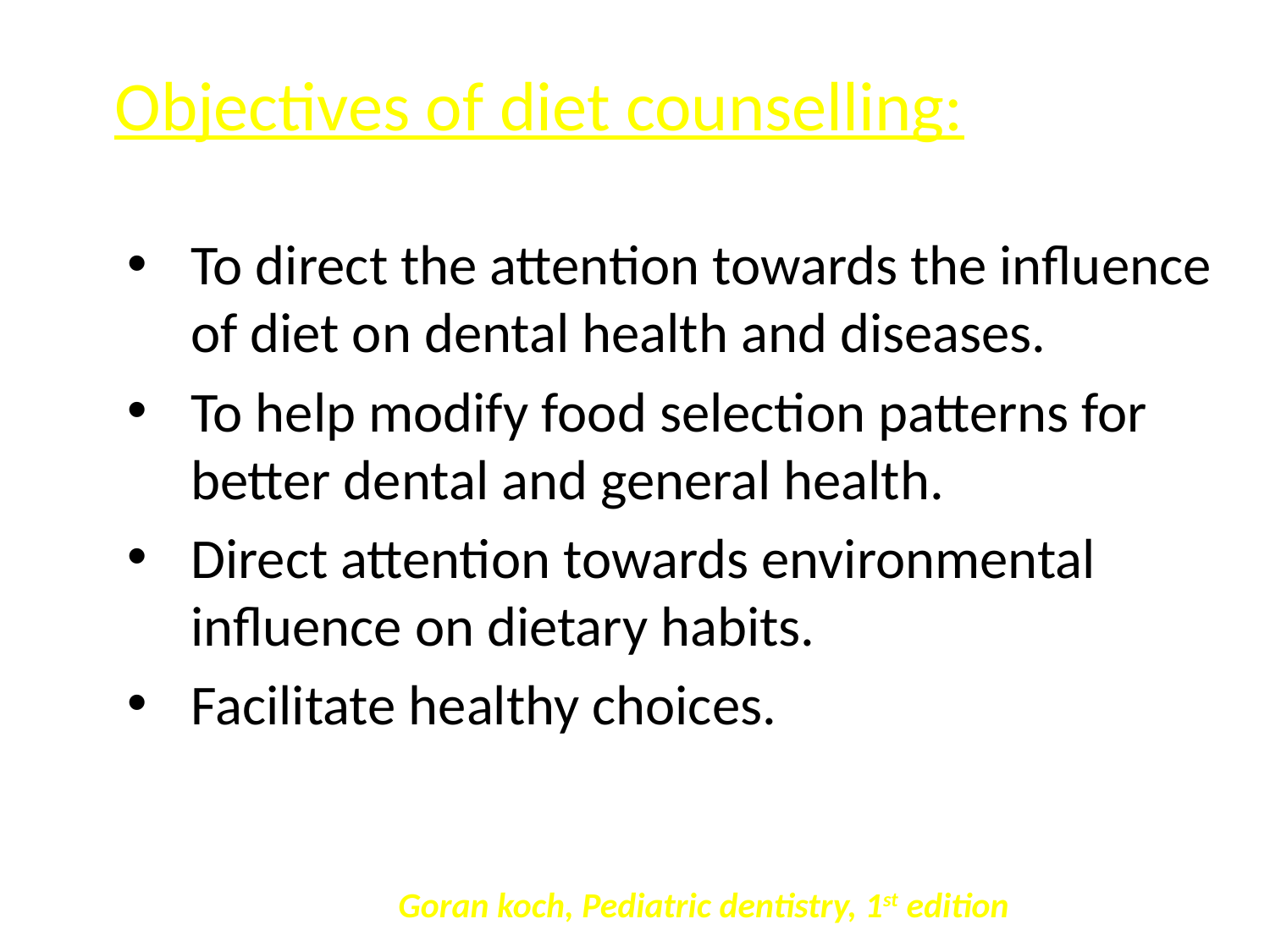

# Objectives of diet counselling:
To direct the attention towards the influence of diet on dental health and diseases.
To help modify food selection patterns for better dental and general health.
Direct attention towards environmental influence on dietary habits.
Facilitate healthy choices.
Goran koch, Pediatric dentistry, 1st edition